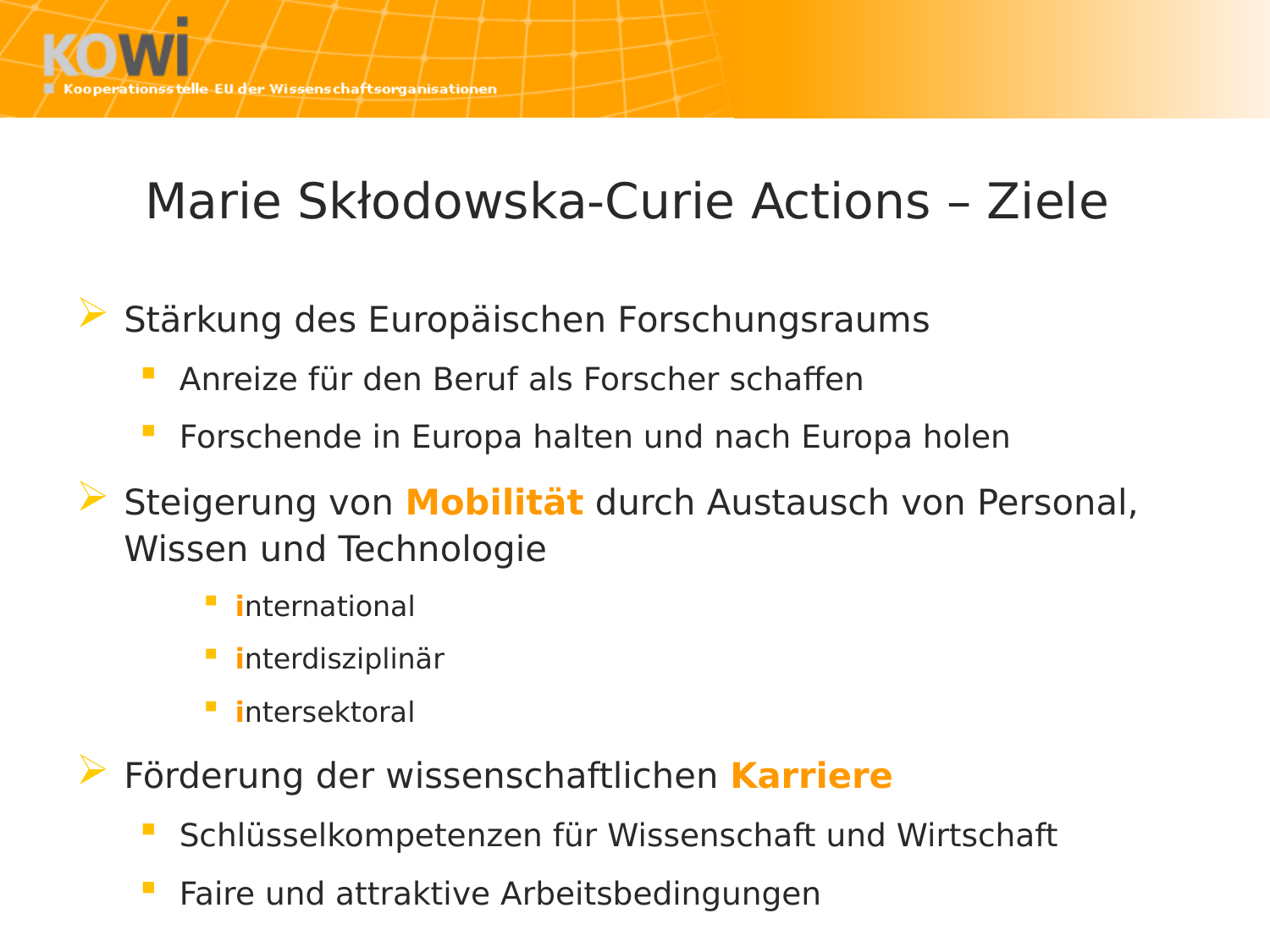

# Marie Skłodowska-Curie Actions – Ziele
Stärkung des Europäischen Forschungsraums
Anreize für den Beruf als Forscher schaffen
Forschende in Europa halten und nach Europa holen
Steigerung von Mobilität durch Austausch von Personal, Wissen und Technologie
international
interdisziplinär
intersektoral
Förderung der wissenschaftlichen Karriere
Schlüsselkompetenzen für Wissenschaft und Wirtschaft
Faire und attraktive Arbeitsbedingungen